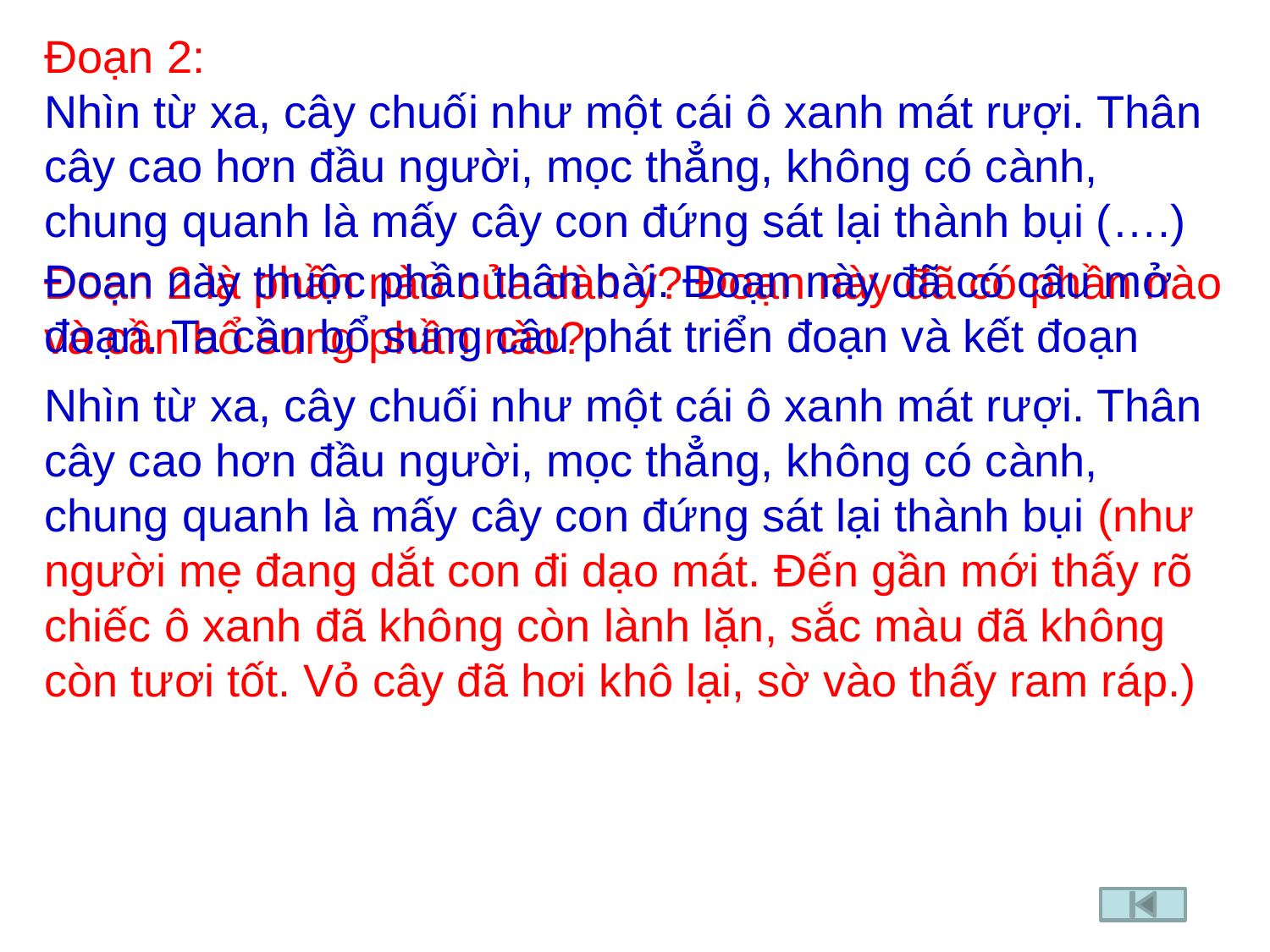

Đoạn 2:
Nhìn từ xa, cây chuối như một cái ô xanh mát rượi. Thân cây cao hơn đầu người, mọc thẳng, không có cành, chung quanh là mấy cây con đứng sát lại thành bụi (….)
Đoạn này thuộc phần thân bài. Đoạn này đã có câu mở đoạn. Ta cần bổ sung câu phát triển đoạn và kết đoạn
Đoạn 2 là phần nào của dàn ý? Đoạn này đã có phần nào và cần bổ sung phần nào?
Nhìn từ xa, cây chuối như một cái ô xanh mát rượi. Thân cây cao hơn đầu người, mọc thẳng, không có cành, chung quanh là mấy cây con đứng sát lại thành bụi (như người mẹ đang dắt con đi dạo mát. Đến gần mới thấy rõ chiếc ô xanh đã không còn lành lặn, sắc màu đã không còn tươi tốt. Vỏ cây đã hơi khô lại, sờ vào thấy ram ráp.)